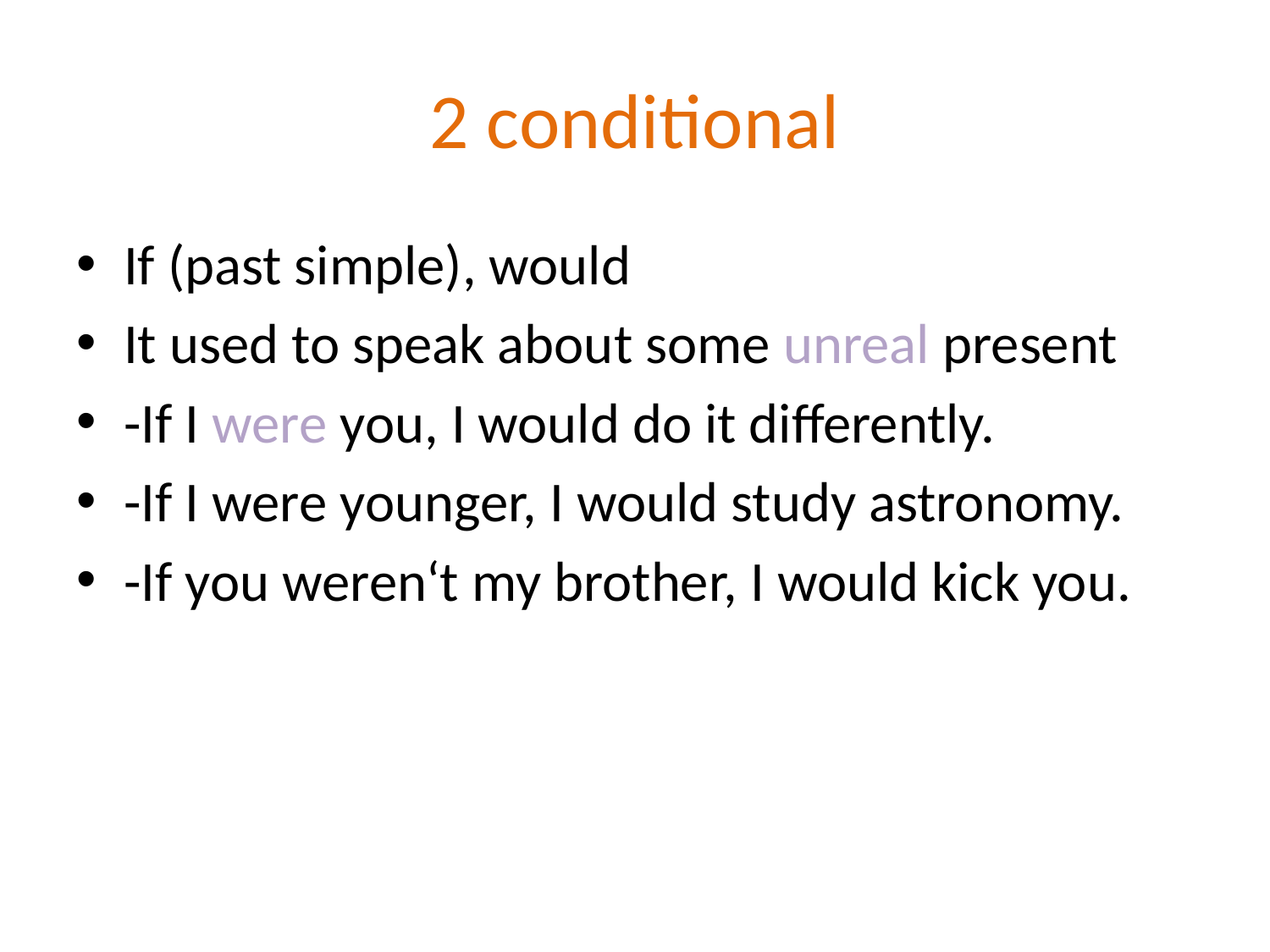

# 2 conditional
If (past simple), would
It used to speak about some unreal present
-If I were you, I would do it differently.
-If I were younger, I would study astronomy.
-If you weren‘t my brother, I would kick you.